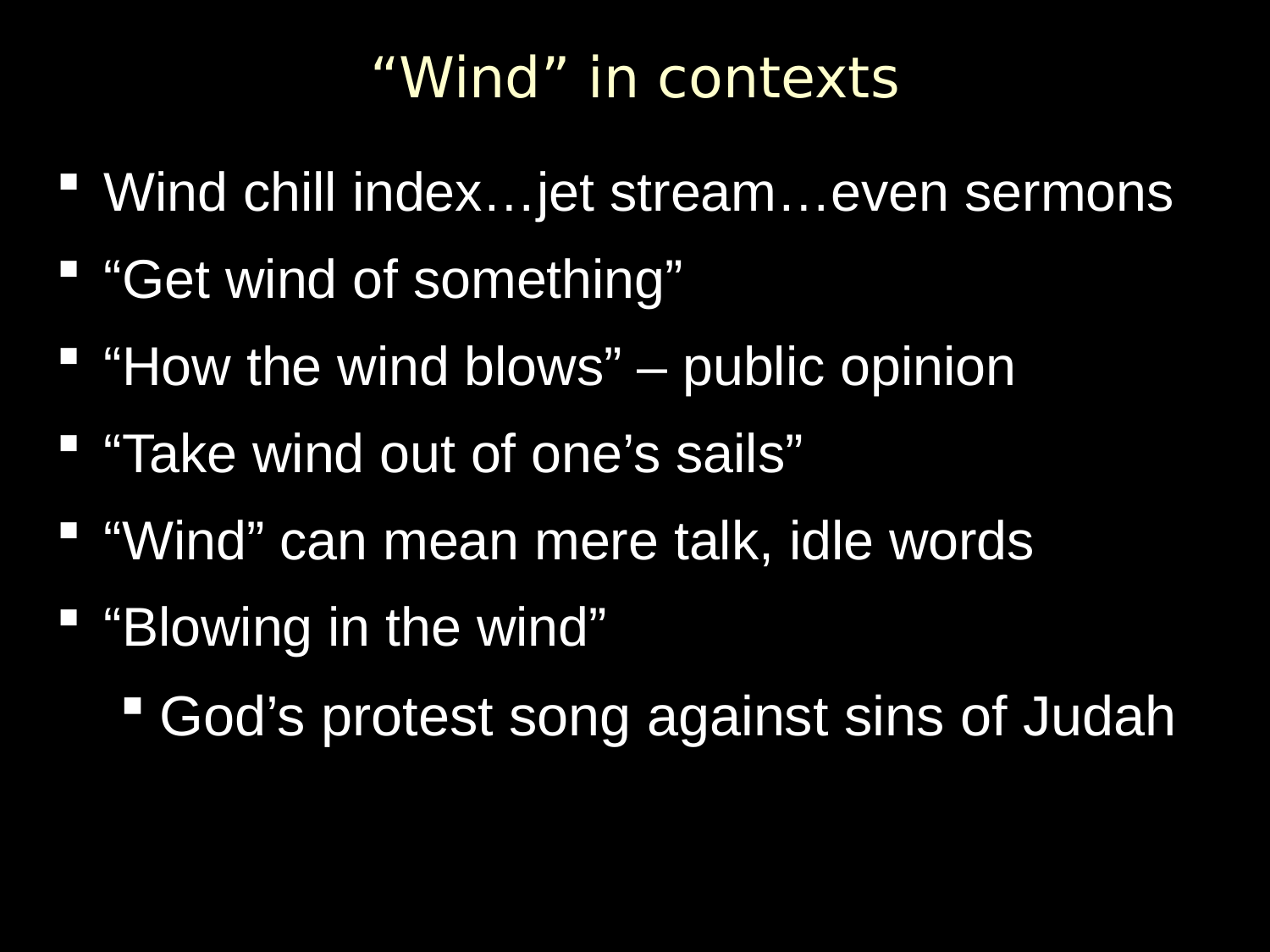

# “Wind” in contexts
Wind chill index…jet stream…even sermons
“Get wind of something”
“How the wind blows” – public opinion
“Take wind out of one’s sails”
“Wind” can mean mere talk, idle words
“Blowing in the wind”
God’s protest song against sins of Judah